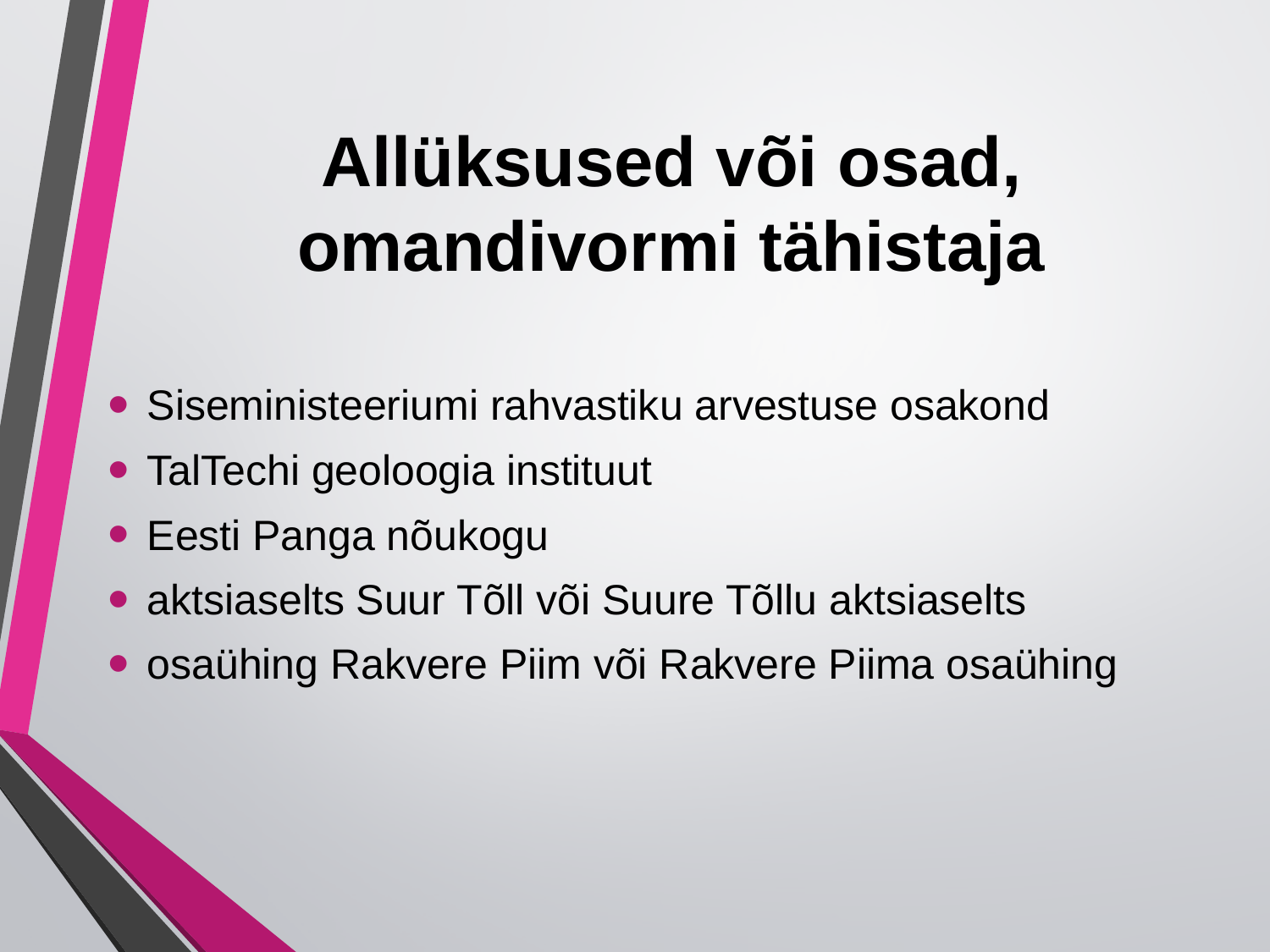

# Allüksused või osad, omandivormi tähistaja
Siseministeeriumi rahvastiku arvestuse osakond
TalTechi geoloogia instituut
Eesti Panga nõukogu
aktsiaselts Suur Tõll või Suure Tõllu aktsiaselts
osaühing Rakvere Piim või Rakvere Piima osaühing